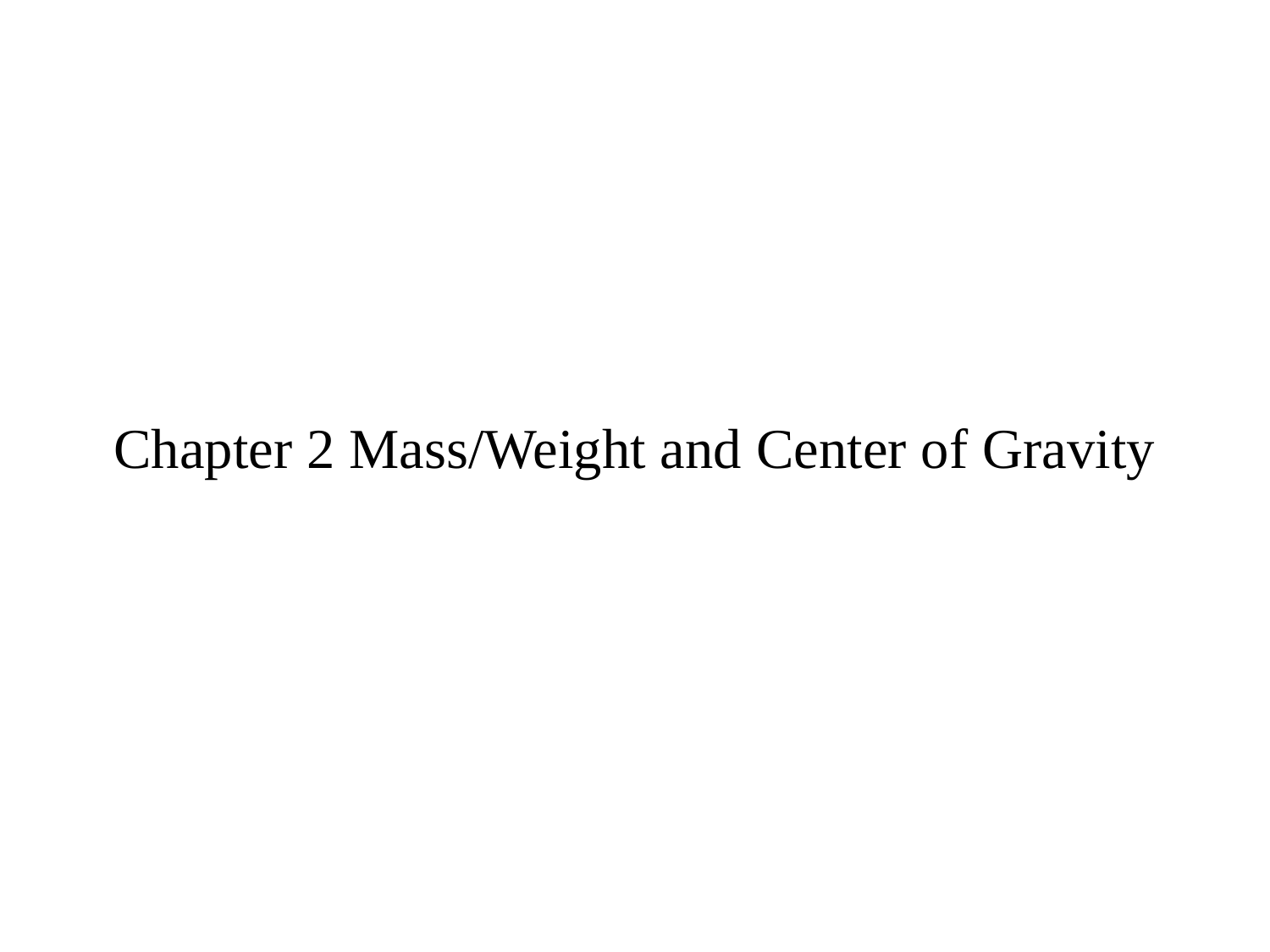

# Chapter 2 Mass/Weight and Center of Gravity